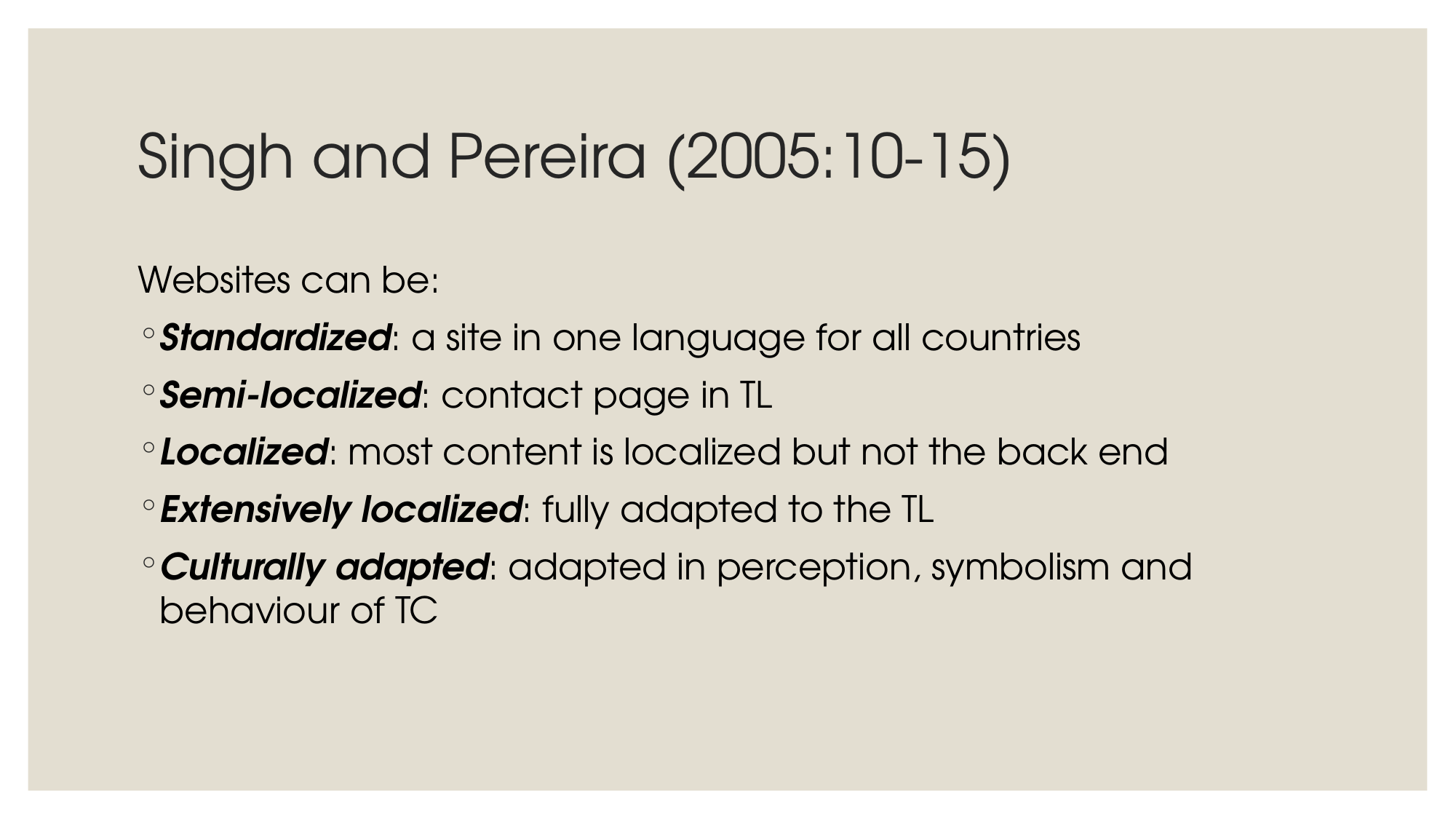

# Singh and Pereira (2005:10-15)
Websites can be:
Standardized: a site in one language for all countries
Semi-localized: contact page in TL
Localized: most content is localized but not the back end
Extensively localized: fully adapted to the TL
Culturally adapted: adapted in perception, symbolism and behaviour of TC